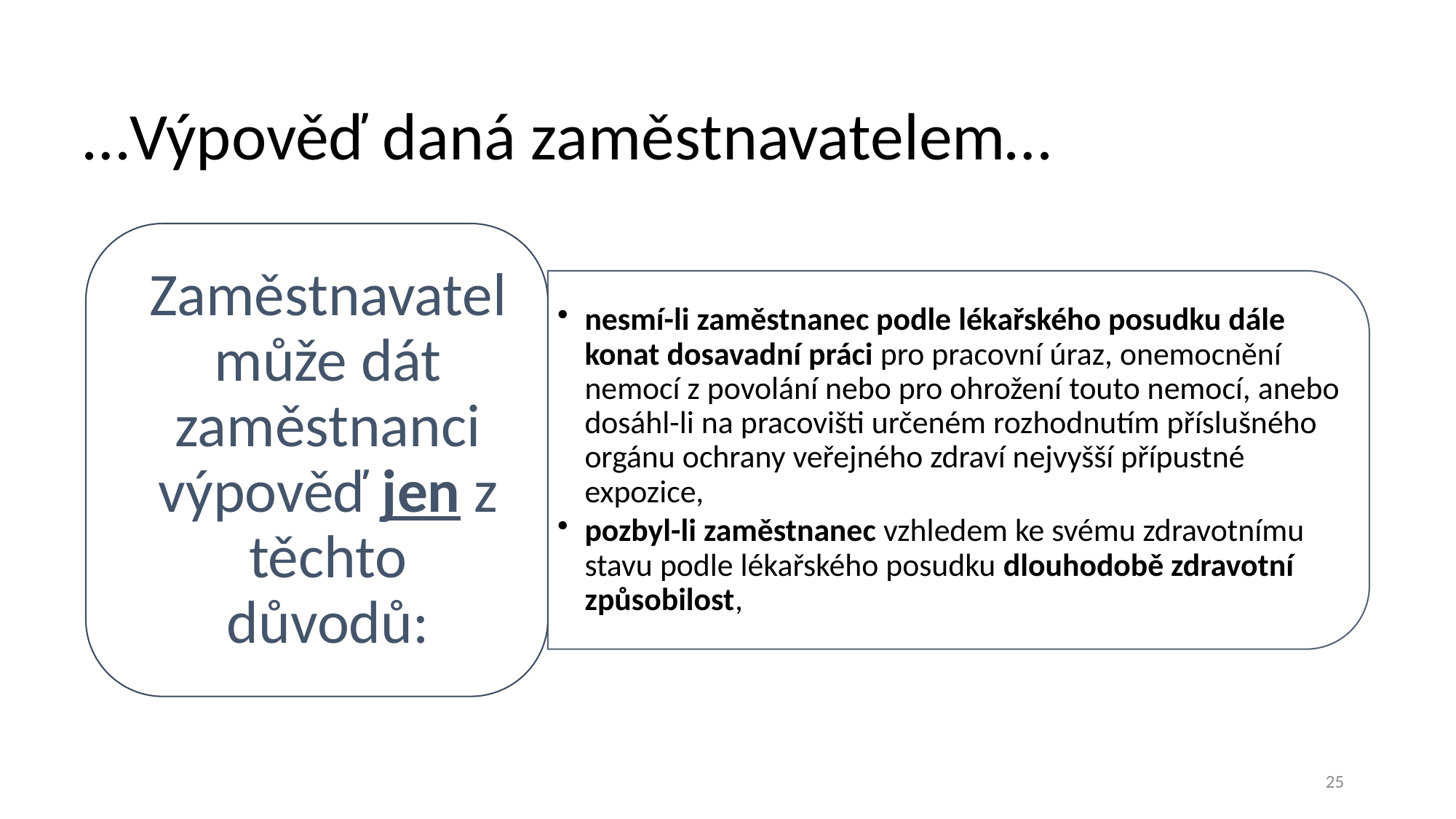

# …Výpověď daná zaměstnavatelem…
nesmí-li zaměstnanec podle lékařského posudku dále konat dosavadní práci pro pracovní úraz, onemocnění nemocí z povolání nebo pro ohrožení touto nemocí, anebo dosáhl-li na pracovišti určeném rozhodnutím příslušného orgánu ochrany veřejného zdraví nejvyšší přípustné expozice,
pozbyl-li zaměstnanec vzhledem ke svému zdravotnímu stavu podle lékařského posudku dlouhodobě zdravotní způsobilost,
Zaměstnavatel může dát zaměstnanci výpověď jen z těchto důvodů:

25